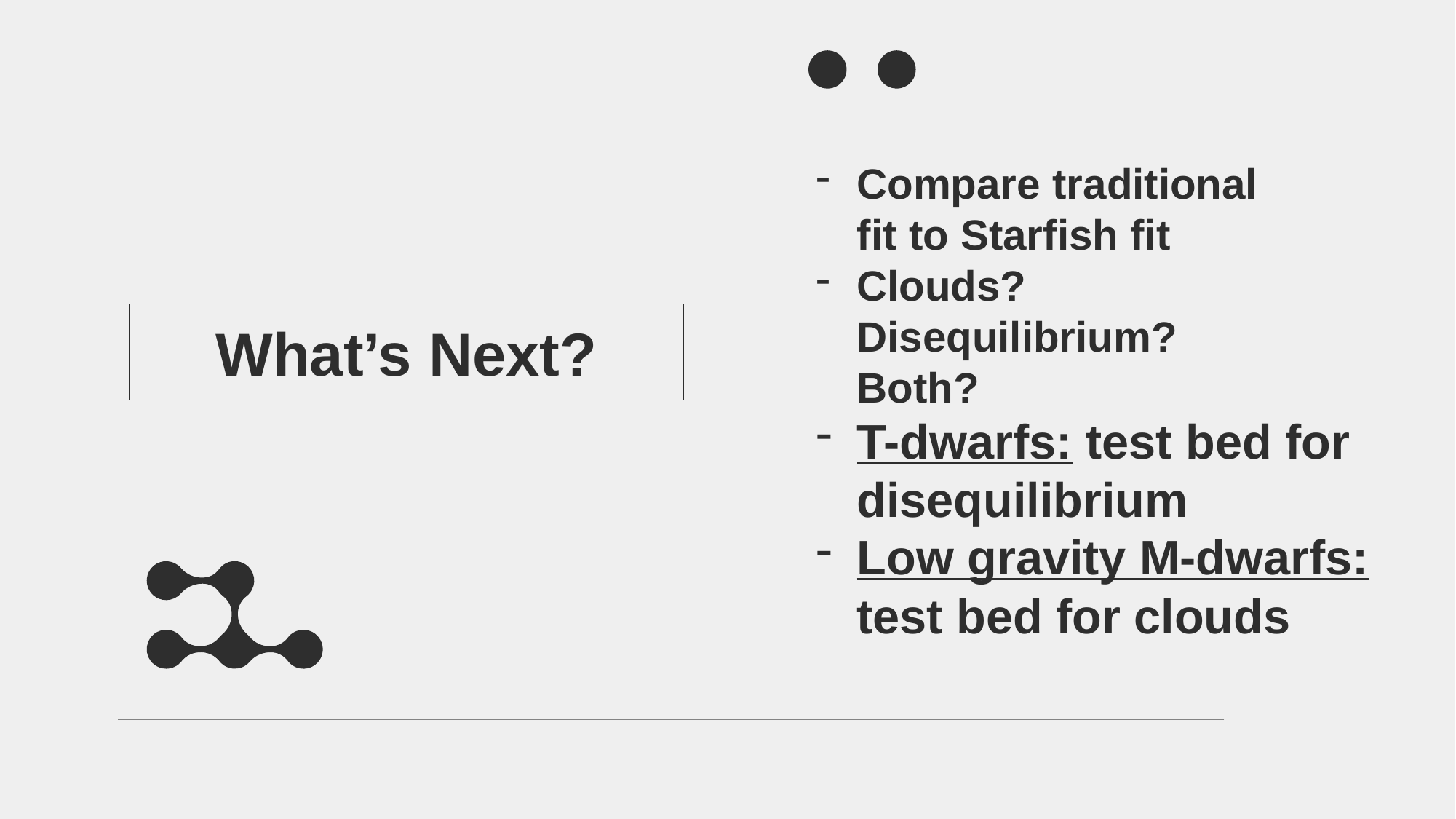

Compare traditional fit to Starfish fit
Clouds? Disequilibrium? Both?
# What’s Next?
T-dwarfs: test bed for disequilibrium
Low gravity M-dwarfs: test bed for clouds